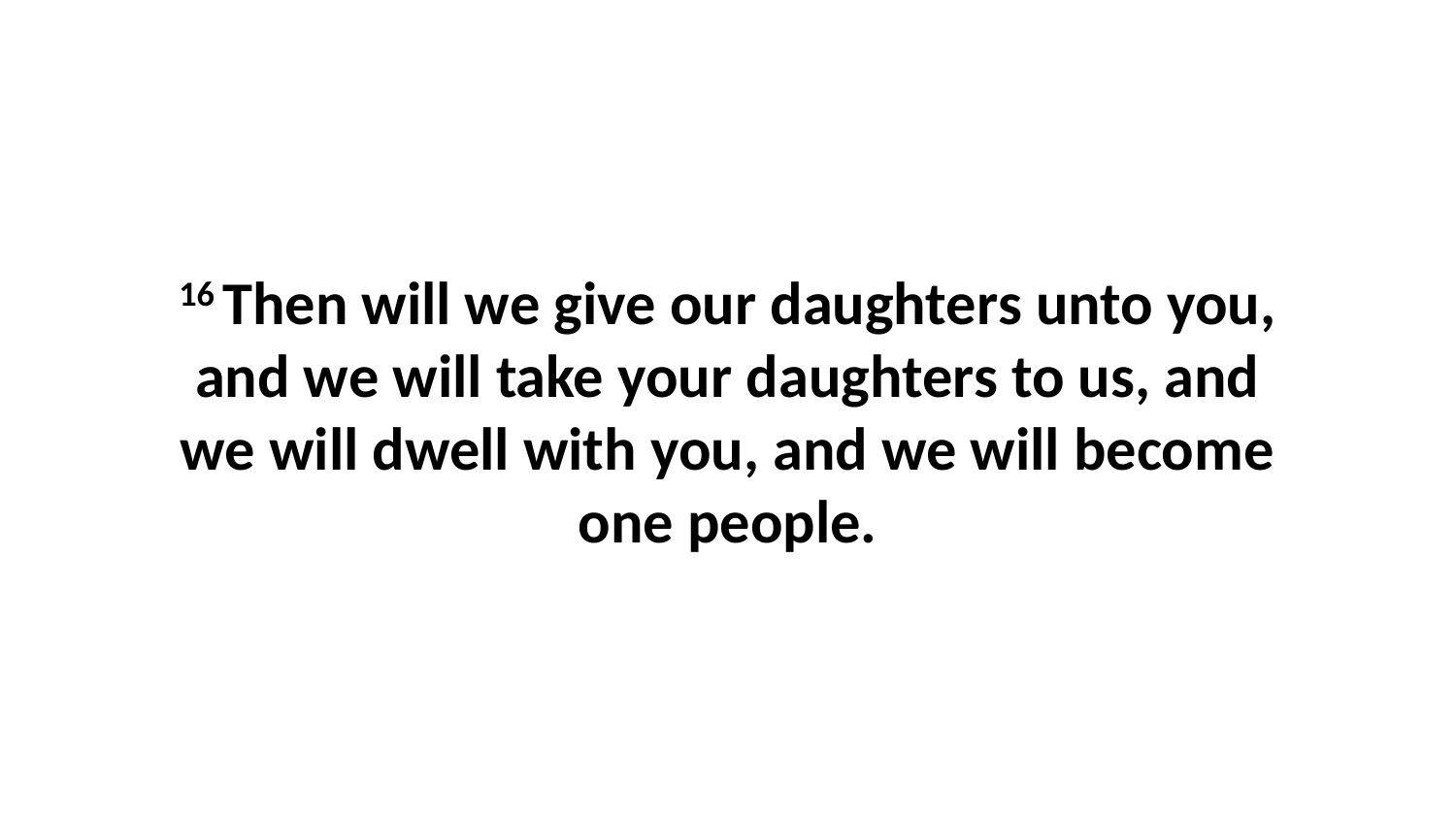

16 Then will we give our daughters unto you, and we will take your daughters to us, and we will dwell with you, and we will become one people.